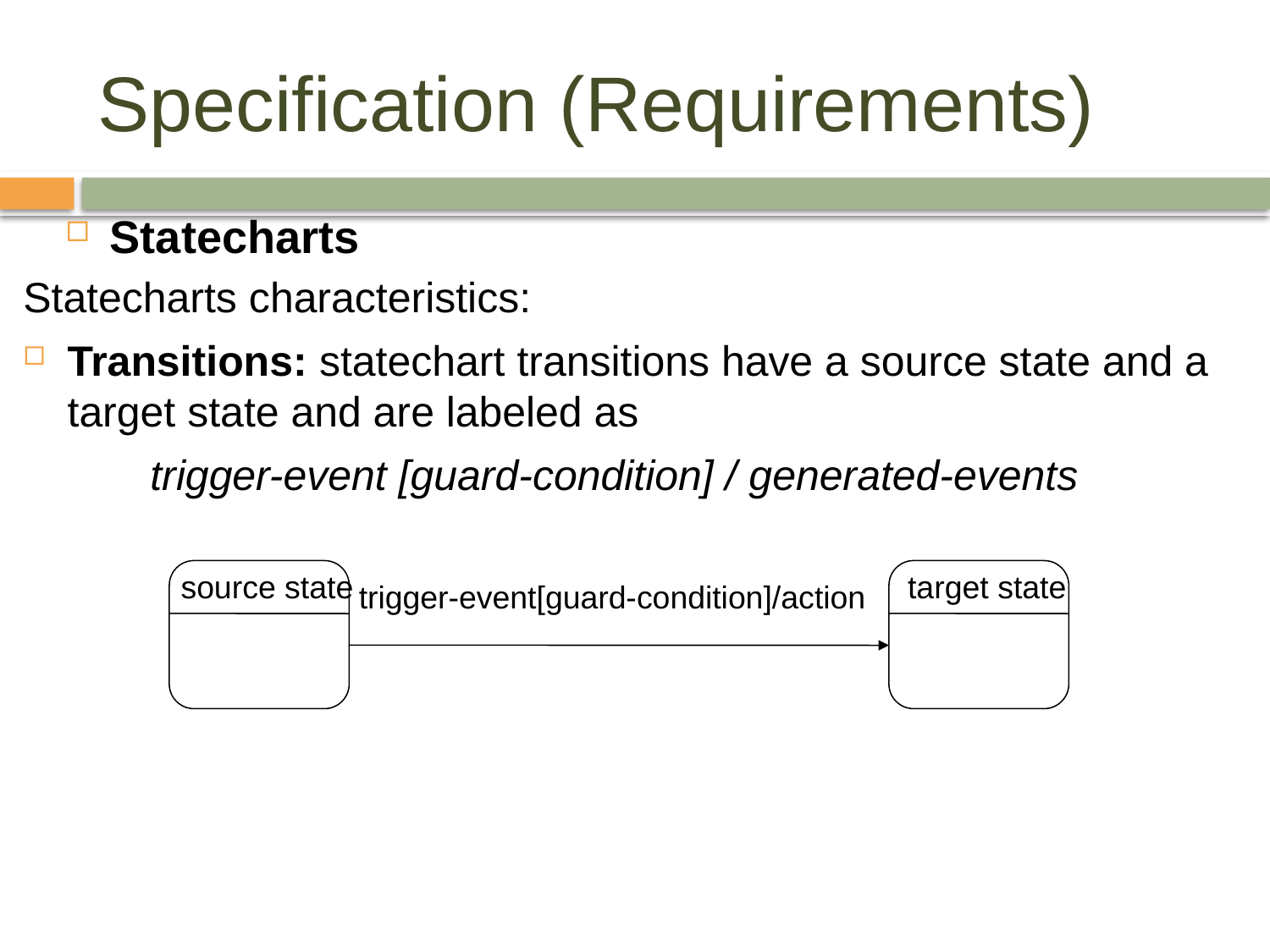

# Specification (Requirements)
Statecharts
Statecharts characteristics:
Transitions: statechart transitions have a source state and a target state and are labeled as
	trigger-event [guard-condition] / generated-events

source state

target state
trigger-event[guard-condition]/action